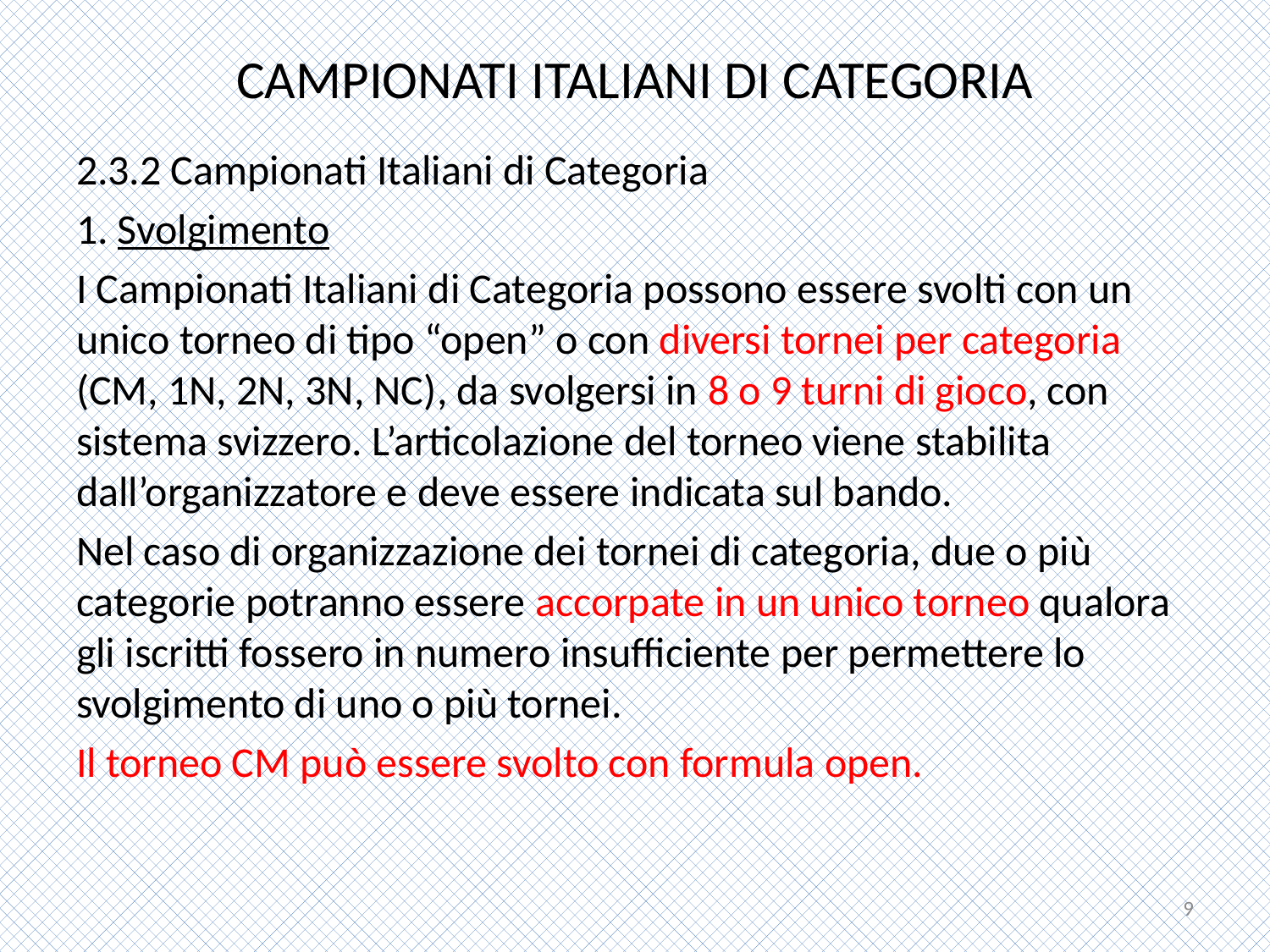

# CAMPIONATI ITALIANI DI CATEGORIA
2.3.2 Campionati Italiani di Categoria
1. Svolgimento
I Campionati Italiani di Categoria possono essere svolti con un unico torneo di tipo “open” o con diversi tornei per categoria (CM, 1N, 2N, 3N, NC), da svolgersi in 8 o 9 turni di gioco, con sistema svizzero. L’articolazione del torneo viene stabilita dall’organizzatore e deve essere indicata sul bando.
Nel caso di organizzazione dei tornei di categoria, due o più categorie potranno essere accorpate in un unico torneo qualora gli iscritti fossero in numero insufficiente per permettere lo svolgimento di uno o più tornei.
Il torneo CM può essere svolto con formula open.

9